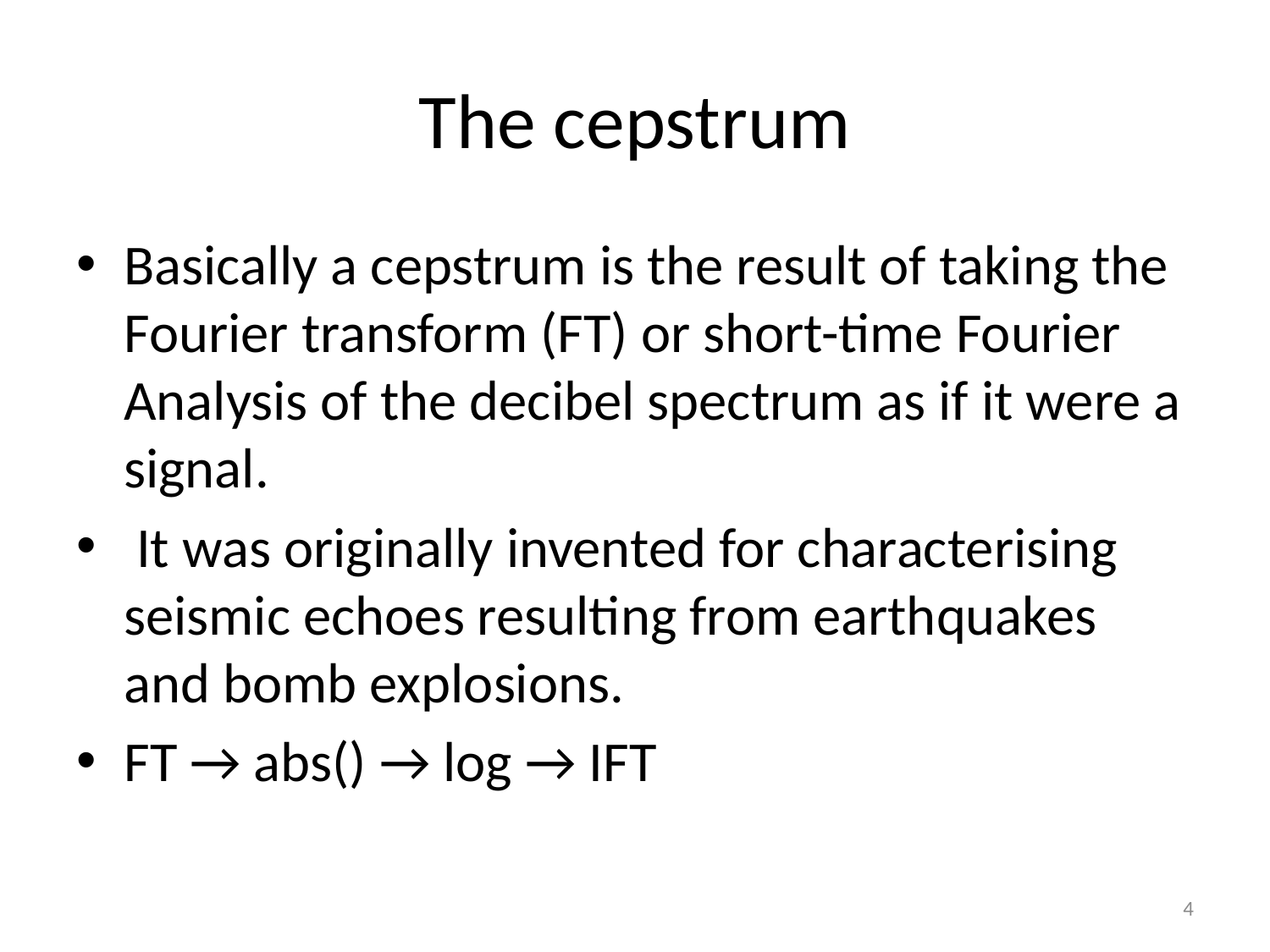

# The cepstrum
Basically a cepstrum is the result of taking the Fourier transform (FT) or short-time Fourier Analysis of the decibel spectrum as if it were a signal.
 It was originally invented for characterising seismic echoes resulting from earthquakes and bomb explosions.
FT → abs() → log → IFT
4